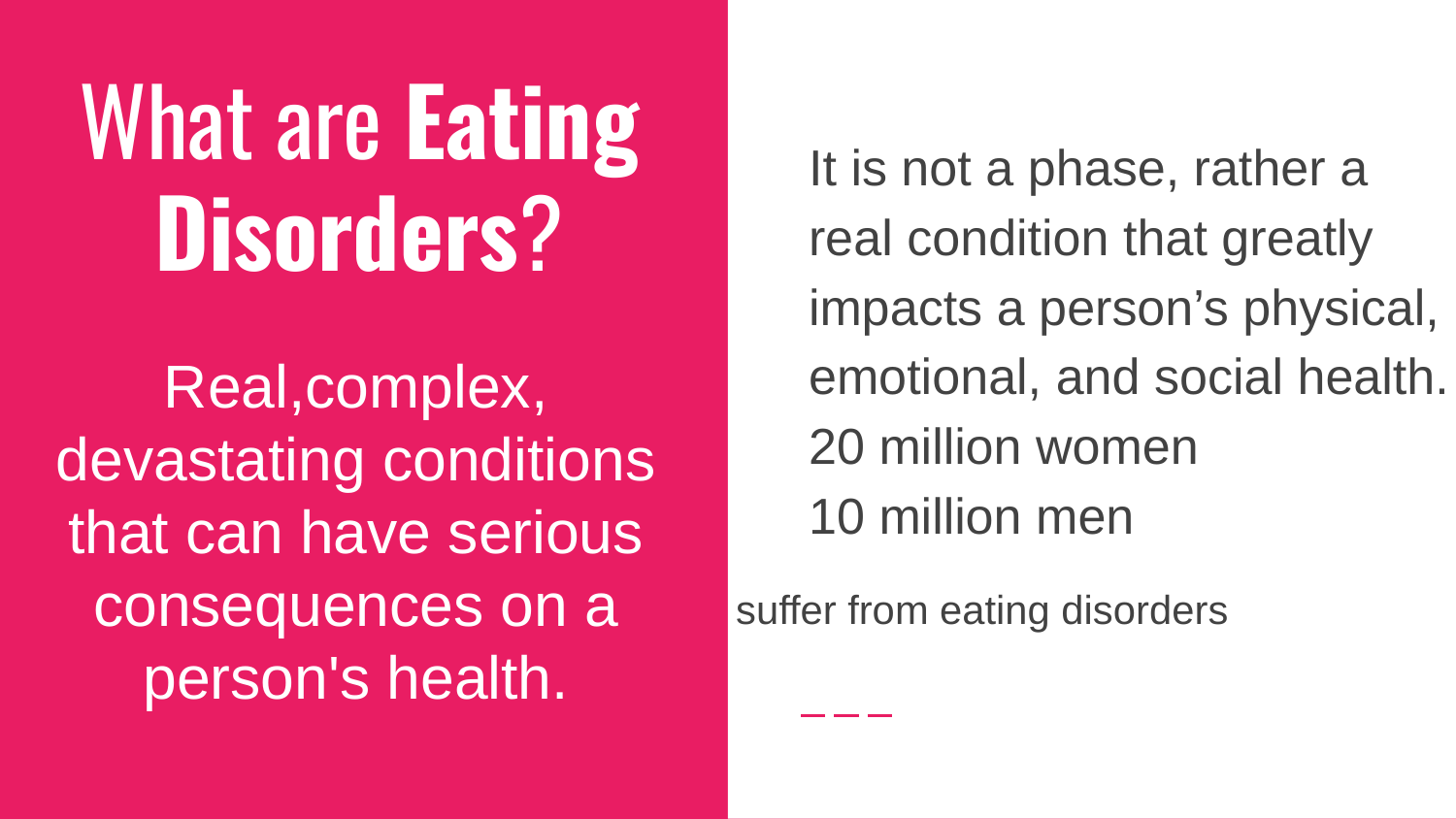

# What are Eating Disorders?
It is not a phase, rather a real condition that greatly impacts a person’s physical, emotional, and social health.
20 million women
10 million men
suffer from eating disorders
Real,complex, devastating conditions that can have serious consequences on a person's health.